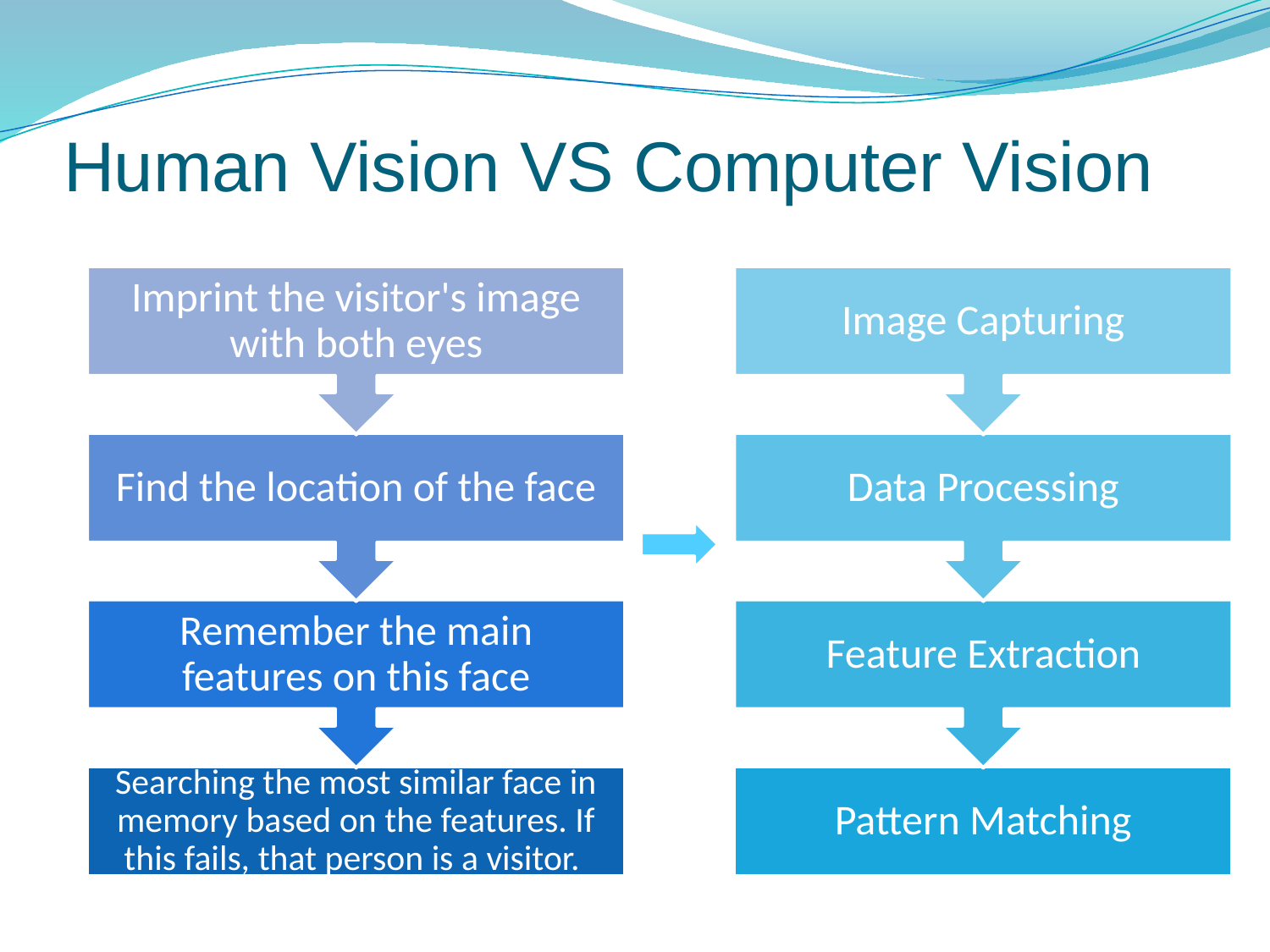

# Human Vision VS Computer Vision
Searching the most similar face in memory based on the features. If this fails, that person is a visitor.
Remember the main features on this face
Find the location of the face
Imprint the visitor's image with both eyes
Pattern Matching
Feature Extraction
Data Processing
Image Capturing